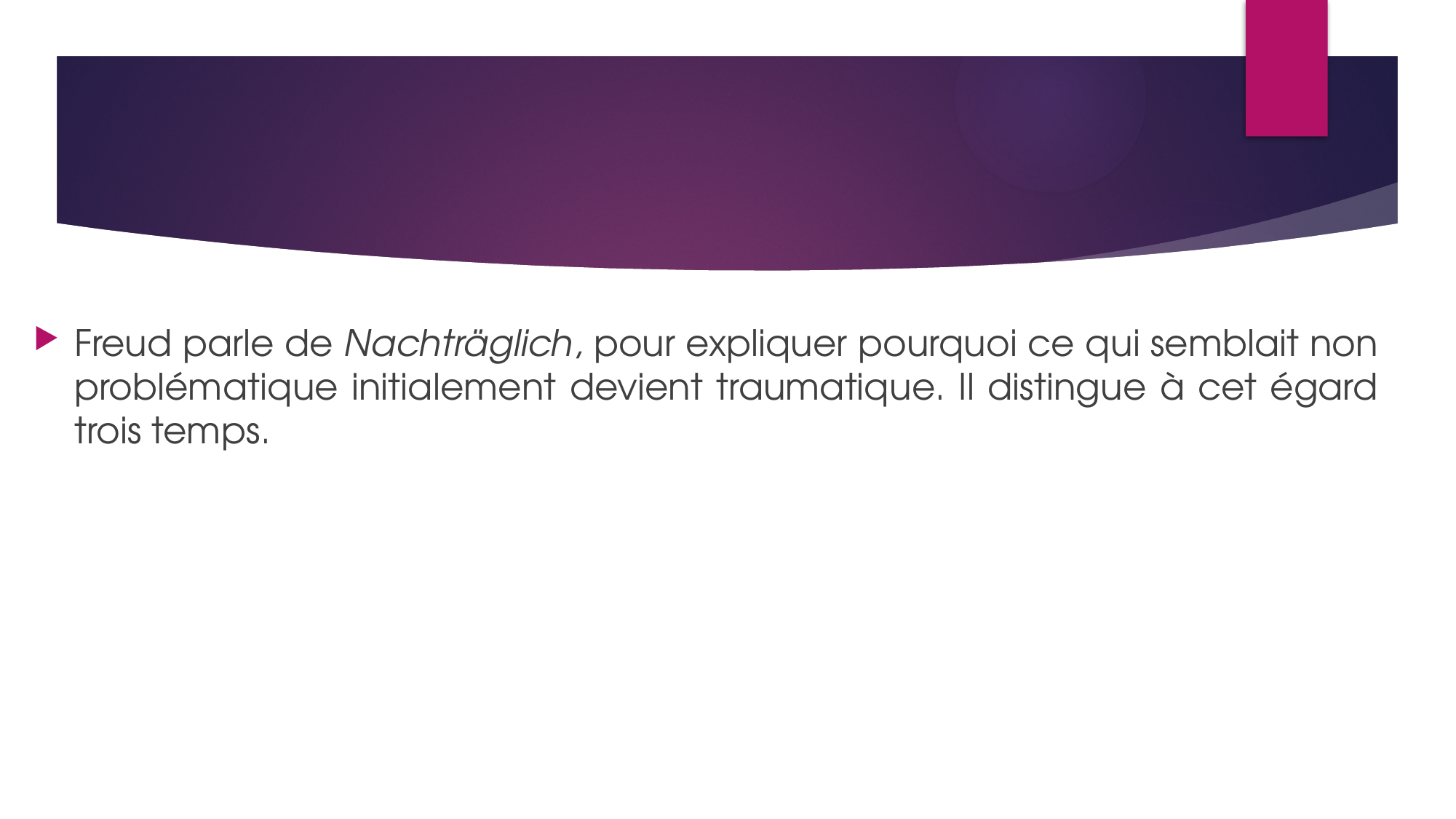

Freud parle de Nachträglich, pour expliquer pourquoi ce qui semblait non problématique initialement devient traumatique. Il distingue à cet égard trois temps.